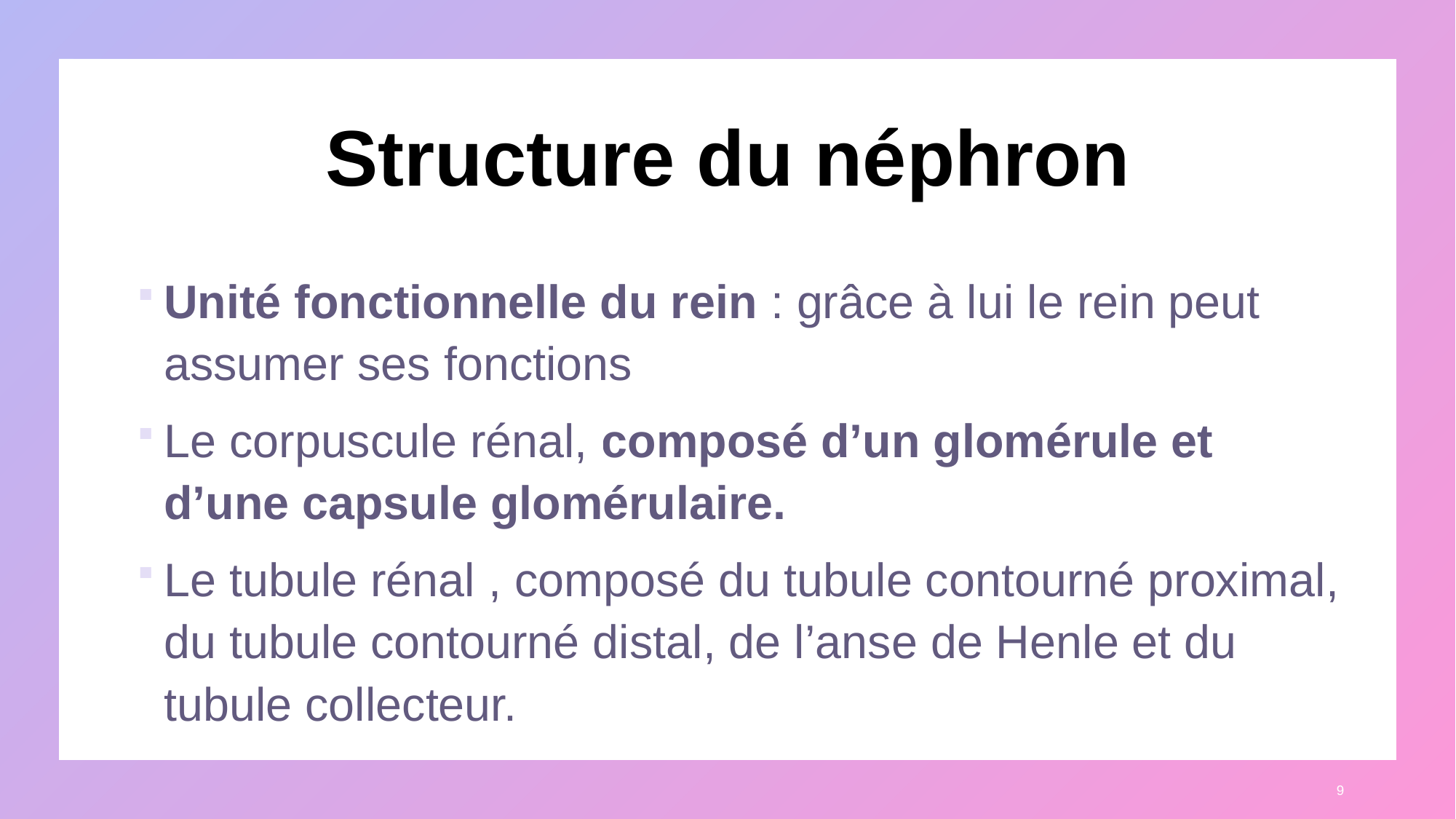

# Structure du néphron
Unité fonctionnelle du rein : grâce à lui le rein peut assumer ses fonctions
Le corpuscule rénal, composé d’un glomérule et d’une capsule glomérulaire.
Le tubule rénal , composé du tubule contourné proximal, du tubule contourné distal, de l’anse de Henle et du tubule collecteur.
9